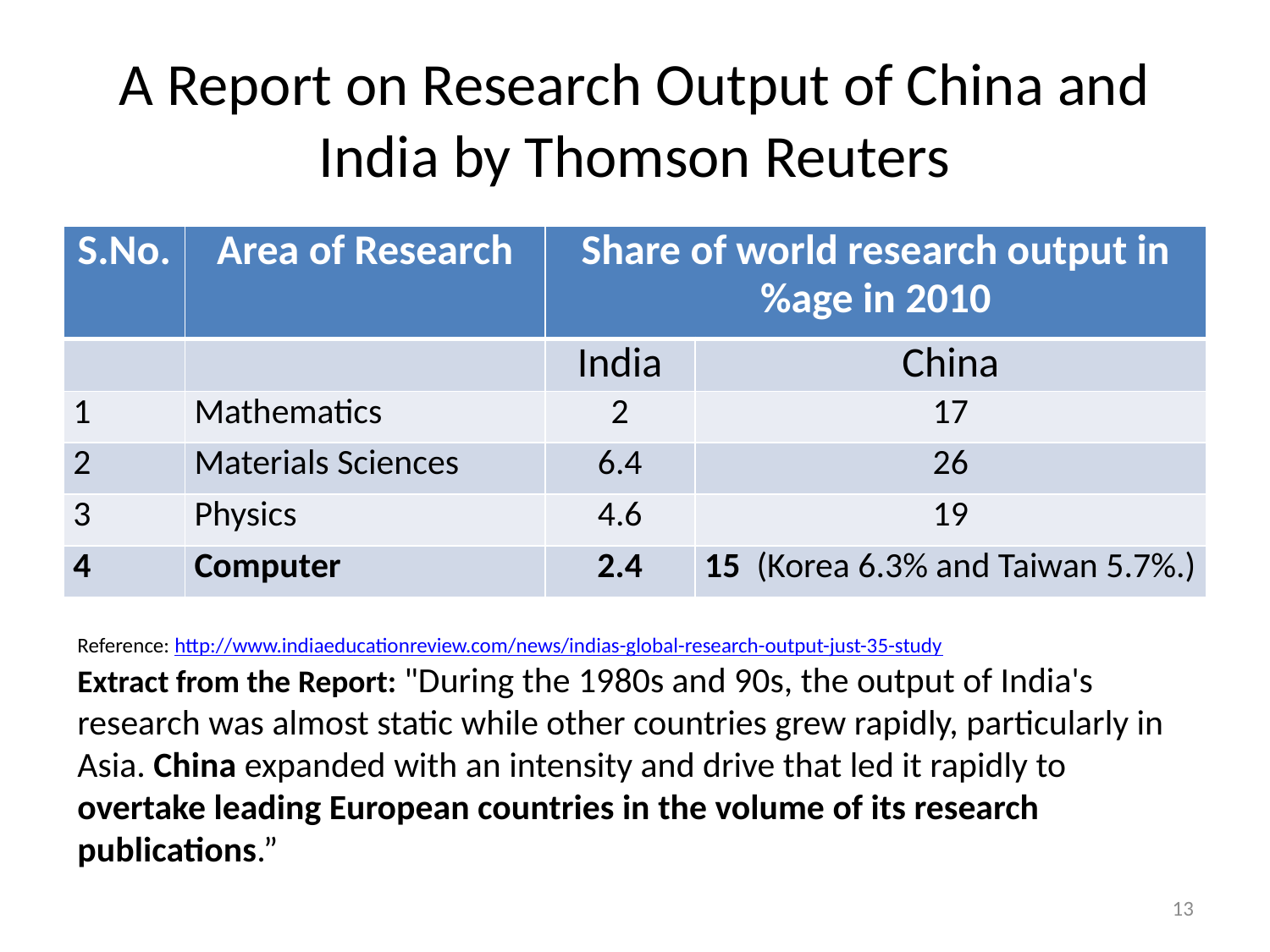

# A Report on Research Output of China and India by Thomson Reuters
| S.No. | Area of Research | Share of world research output in %age in 2010 |  |
| --- | --- | --- | --- |
|  |  | India | China |
| 1 | Mathematics | 2 | 17 |
| 2 | Materials Sciences | 6.4 | 26 |
| 3 | Physics | 4.6 | 19 |
| 4 | Computer | 2.4 | 15 (Korea 6.3% and Taiwan 5.7%.) |
Reference: http://www.indiaeducationreview.com/news/indias-global-research-output-just-35-study
Extract from the Report: "During the 1980s and 90s, the output of India's research was almost static while other countries grew rapidly, particularly in Asia. China expanded with an intensity and drive that led it rapidly to overtake leading European countries in the volume of its research publications.”
13